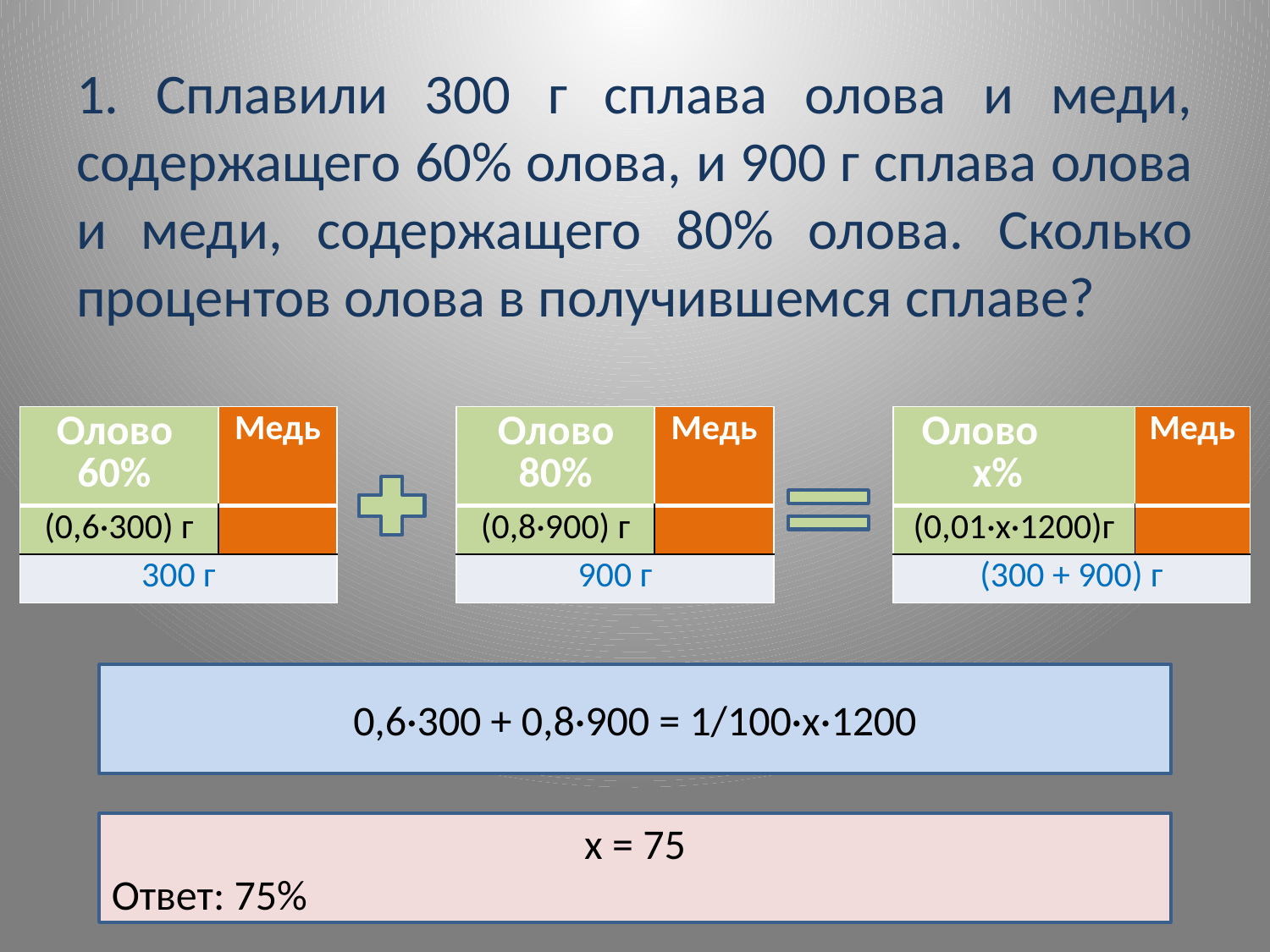

# 1. Сплавили 300 г сплава олова и меди, содержащего 60% олова, и 900 г сплава олова и меди, содержащего 80% олова. Сколько процентов олова в получившемся сплаве?
| Олово 60% | Медь |
| --- | --- |
| (0,6·300) г |  |
| 300 г |  |
| Олово 80% | Медь |
| --- | --- |
| (0,8·900) г |  |
| 900 г |  |
| Олово х% | Медь |
| --- | --- |
| (0,01·х·1200)г |  |
| (300 + 900) г |  |

0,6·300 + 0,8·900 = 1/100·х·1200
х = 75
Ответ: 75%